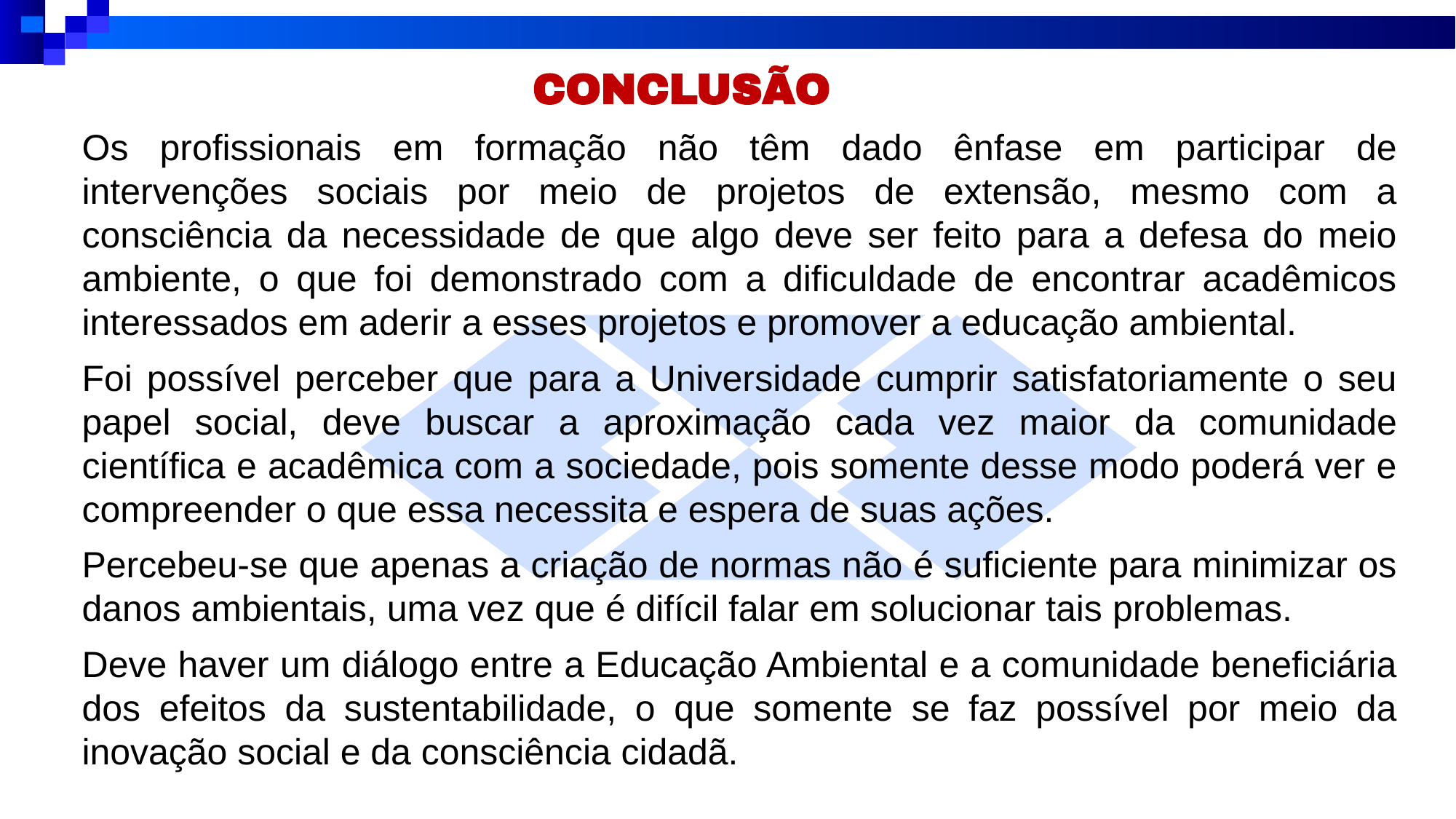

# CONCLUSÃO
Os profissionais em formação não têm dado ênfase em participar de intervenções sociais por meio de projetos de extensão, mesmo com a consciência da necessidade de que algo deve ser feito para a defesa do meio ambiente, o que foi demonstrado com a dificuldade de encontrar acadêmicos interessados em aderir a esses projetos e promover a educação ambiental.
Foi possível perceber que para a Universidade cumprir satisfatoriamente o seu papel social, deve buscar a aproximação cada vez maior da comunidade científica e acadêmica com a sociedade, pois somente desse modo poderá ver e compreender o que essa necessita e espera de suas ações.
Percebeu-se que apenas a criação de normas não é suficiente para minimizar os danos ambientais, uma vez que é difícil falar em solucionar tais problemas.
Deve haver um diálogo entre a Educação Ambiental e a comunidade beneficiária dos efeitos da sustentabilidade, o que somente se faz possível por meio da inovação social e da consciência cidadã.